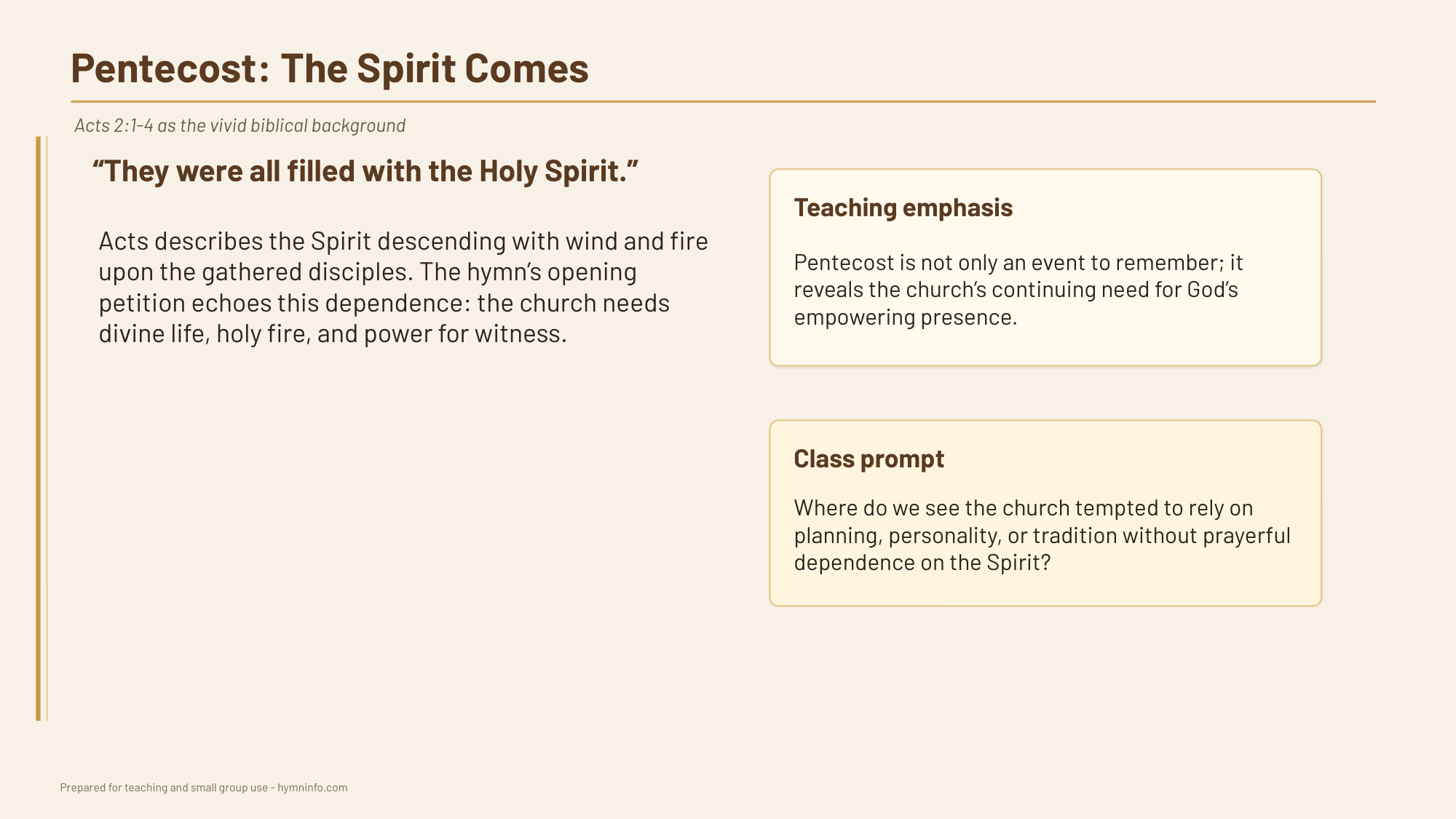

Pentecost: The Spirit Comes

Acts 2:1-4 as the vivid biblical background

“They were all filled with the Holy Spirit.”

Teaching emphasis
Acts describes the Spirit descending with wind and fire upon the gathered disciples. The hymn’s opening petition echoes this dependence: the church needs divine life, holy fire, and power for witness.
Pentecost is not only an event to remember; it reveals the church’s continuing need for God’s empowering presence.

Class prompt
Where do we see the church tempted to rely on planning, personality, or tradition without prayerful dependence on the Spirit?
Prepared for teaching and small group use - hymninfo.com